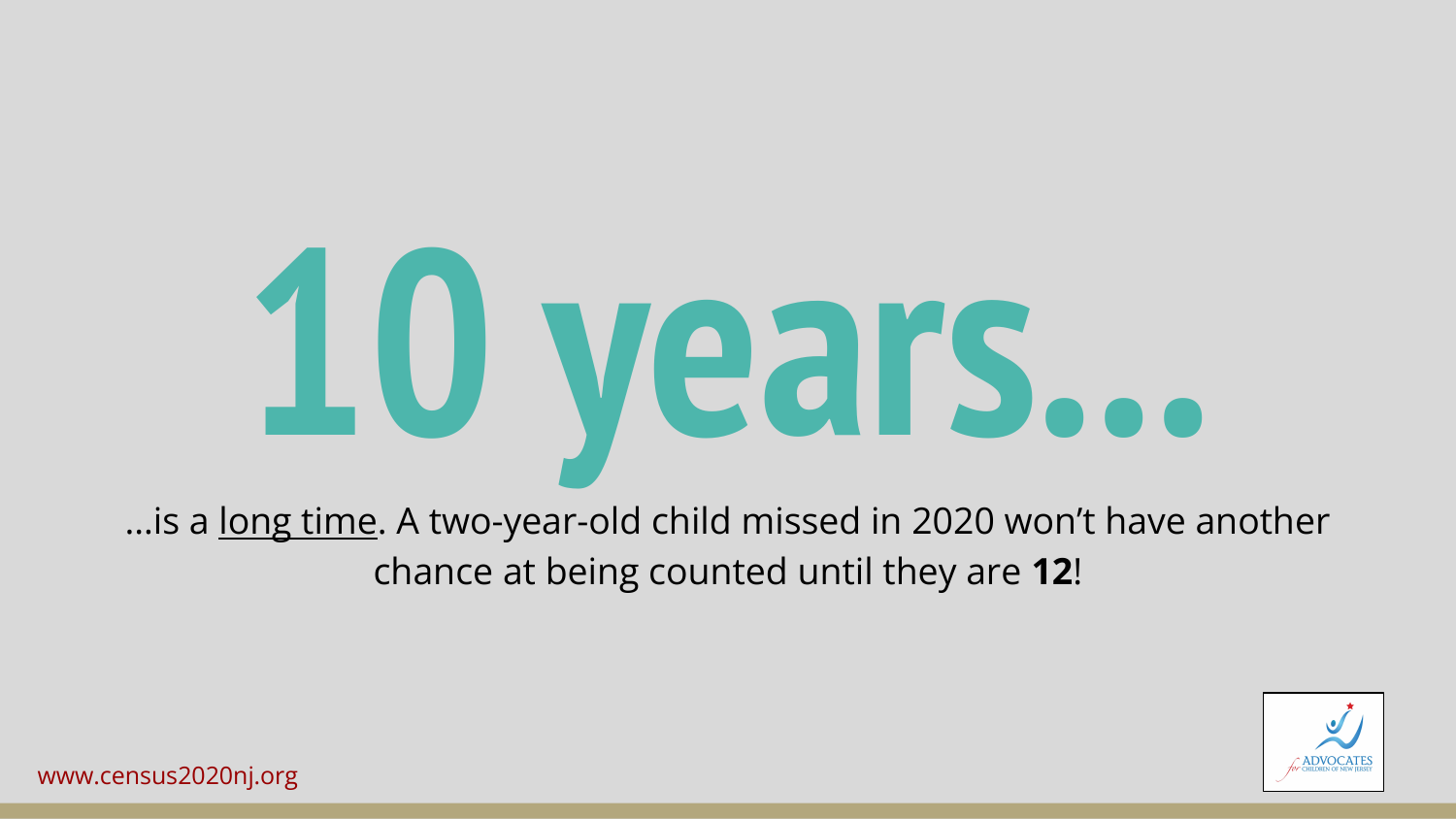

# 10 years...
...is a long time. A two-year-old child missed in 2020 won’t have another chance at being counted until they are 12!